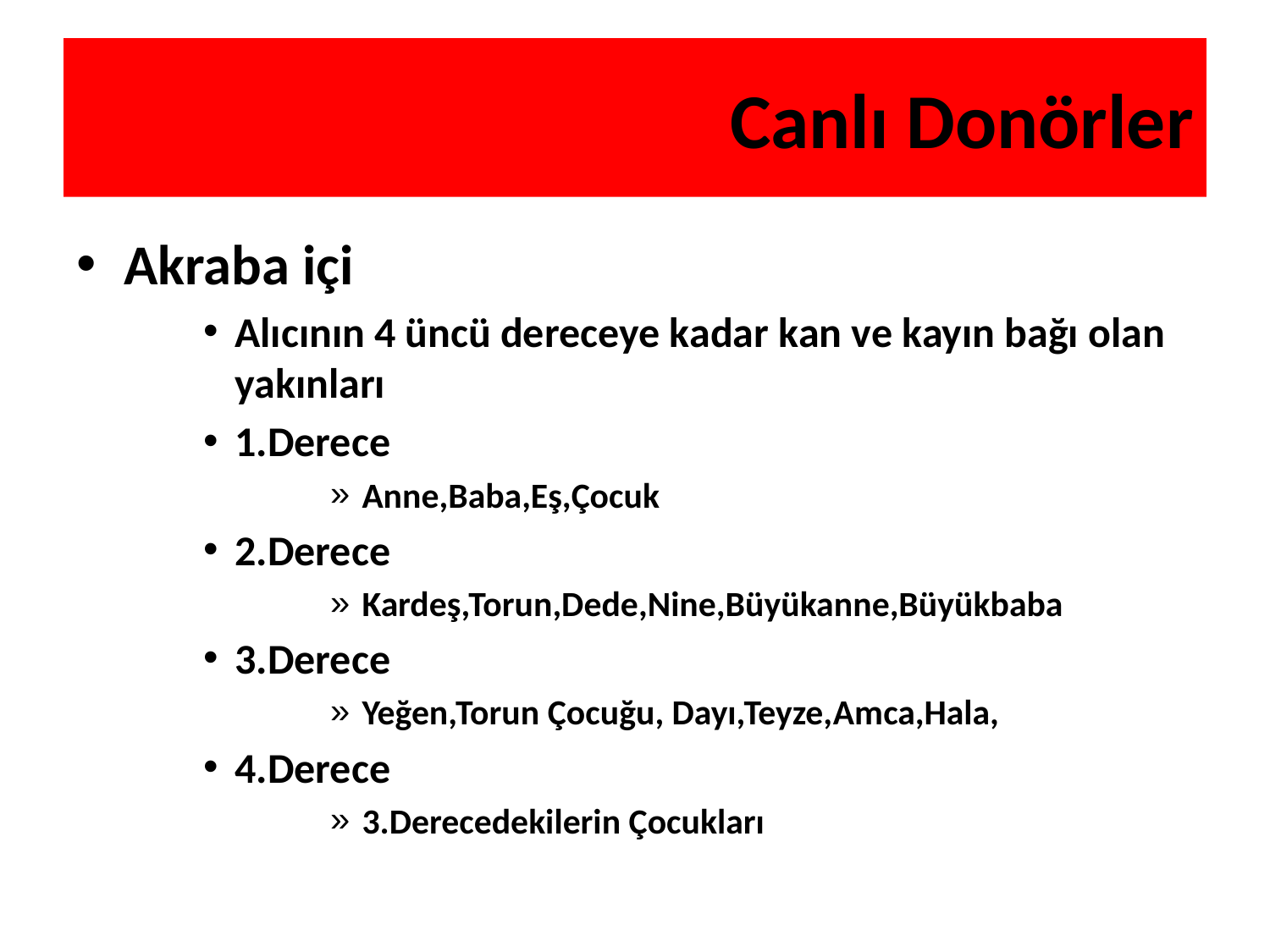

# Canlı Donörler
Akraba içi
Alıcının 4 üncü dereceye kadar kan ve kayın bağı olan yakınları
1.Derece
Anne,Baba,Eş,Çocuk
2.Derece
Kardeş,Torun,Dede,Nine,Büyükanne,Büyükbaba
3.Derece
Yeğen,Torun Çocuğu, Dayı,Teyze,Amca,Hala,
4.Derece
3.Derecedekilerin Çocukları